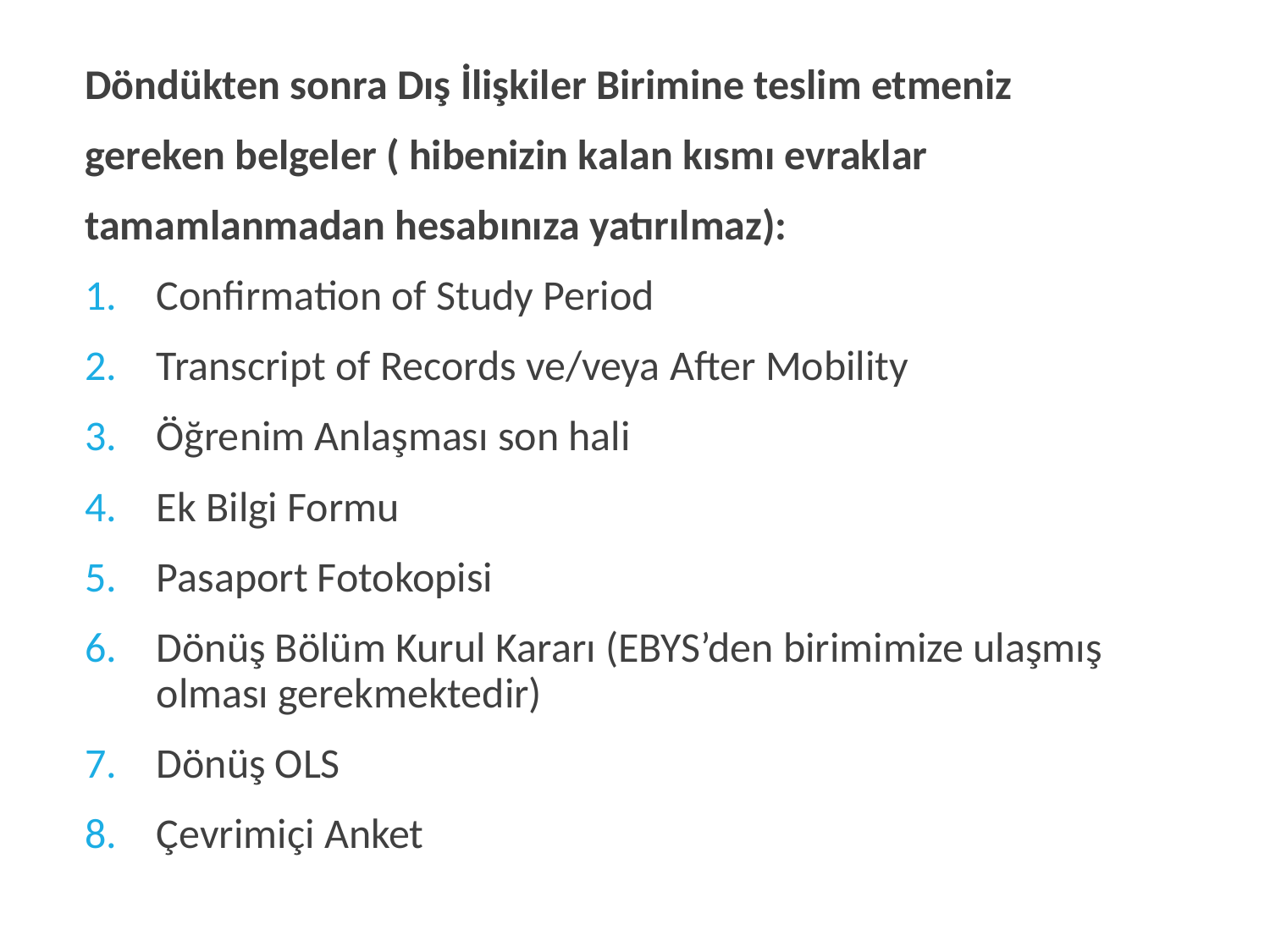

Döndükten sonra Dış İlişkiler Birimine teslim etmeniz
gereken belgeler ( hibenizin kalan kısmı evraklar
tamamlanmadan hesabınıza yatırılmaz):
Confirmation of Study Period
Transcript of Records ve/veya After Mobility
Öğrenim Anlaşması son hali
Ek Bilgi Formu
Pasaport Fotokopisi
Dönüş Bölüm Kurul Kararı (EBYS’den birimimize ulaşmış olması gerekmektedir)
Dönüş OLS
Çevrimiçi Anket